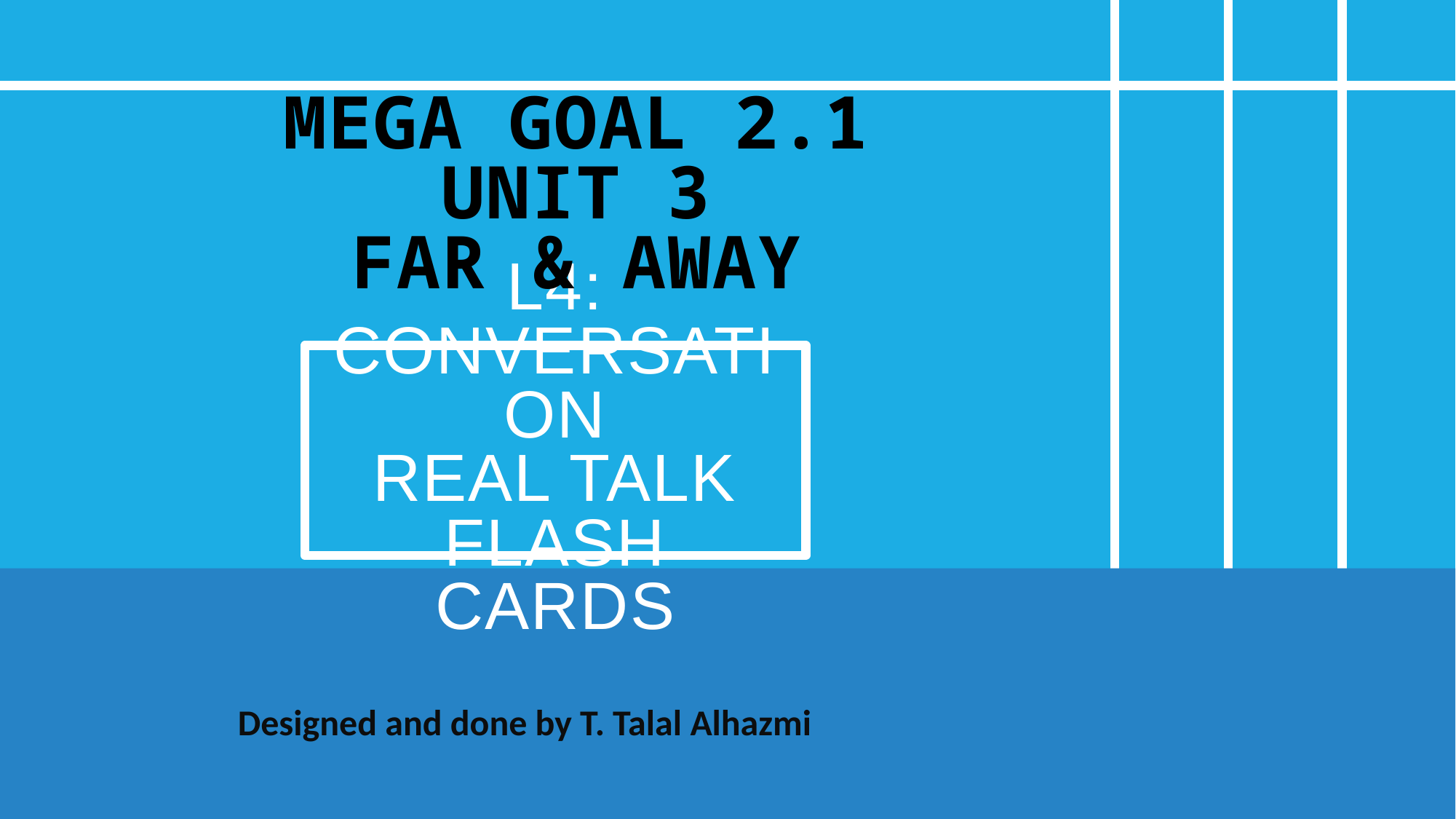

Mega Goal 2.1
Unit 3
Far & Away
# L4: Conversation Real Talk Flash Cards
Designed and done by T. Talal Alhazmi
Done by T. Talal Alhazmi